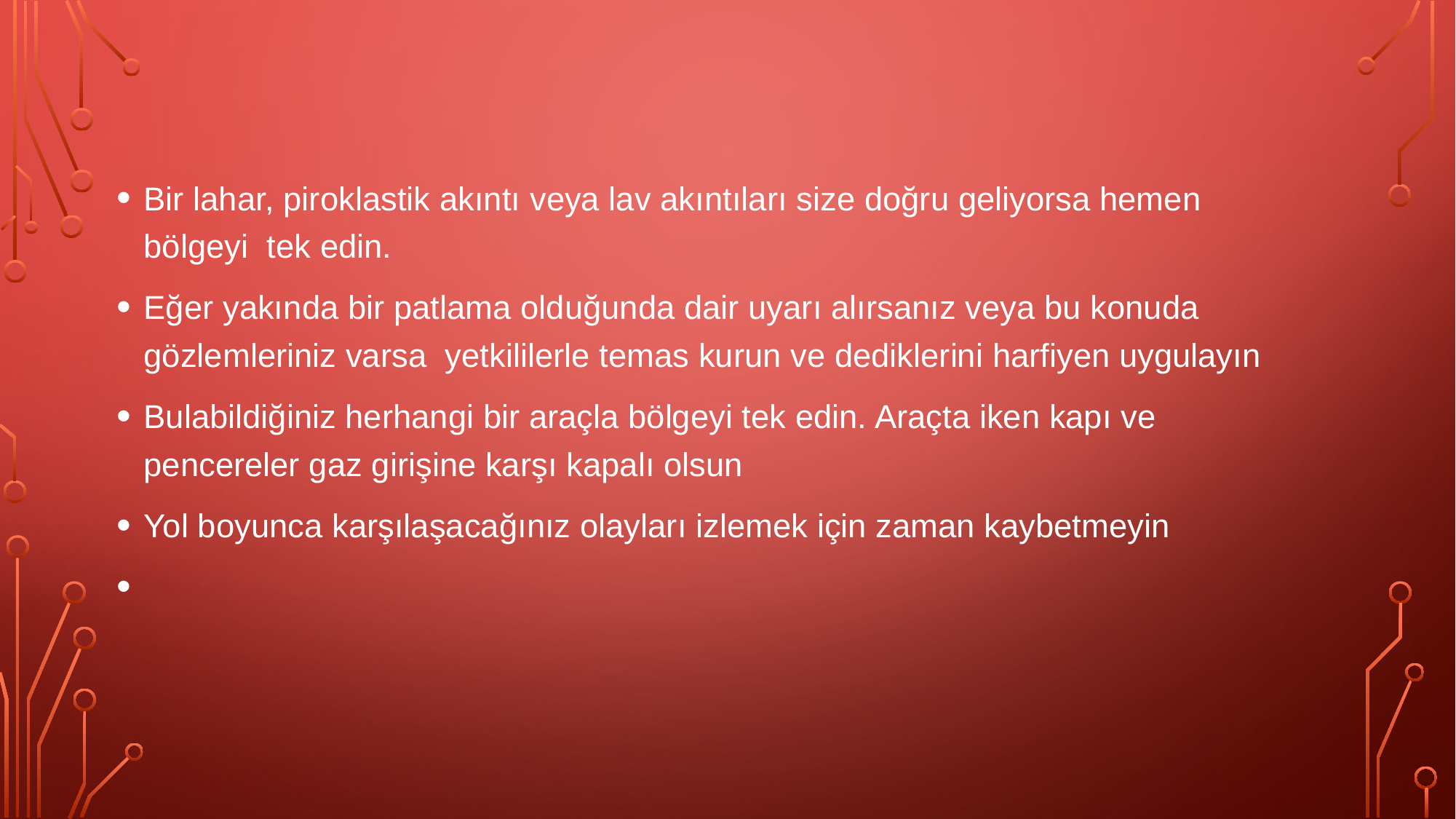

Bir lahar, piroklastik akıntı veya lav akıntıları size doğru geliyorsa hemen bölgeyi  tek edin.
Eğer yakında bir patlama olduğunda dair uyarı alırsanız veya bu konuda gözlemleriniz varsa  yetkililerle temas kurun ve dediklerini harfiyen uygulayın
Bulabildiğiniz herhangi bir araçla bölgeyi tek edin. Araçta iken kapı ve pencereler gaz girişine karşı kapalı olsun
Yol boyunca karşılaşacağınız olayları izlemek için zaman kaybetmeyin